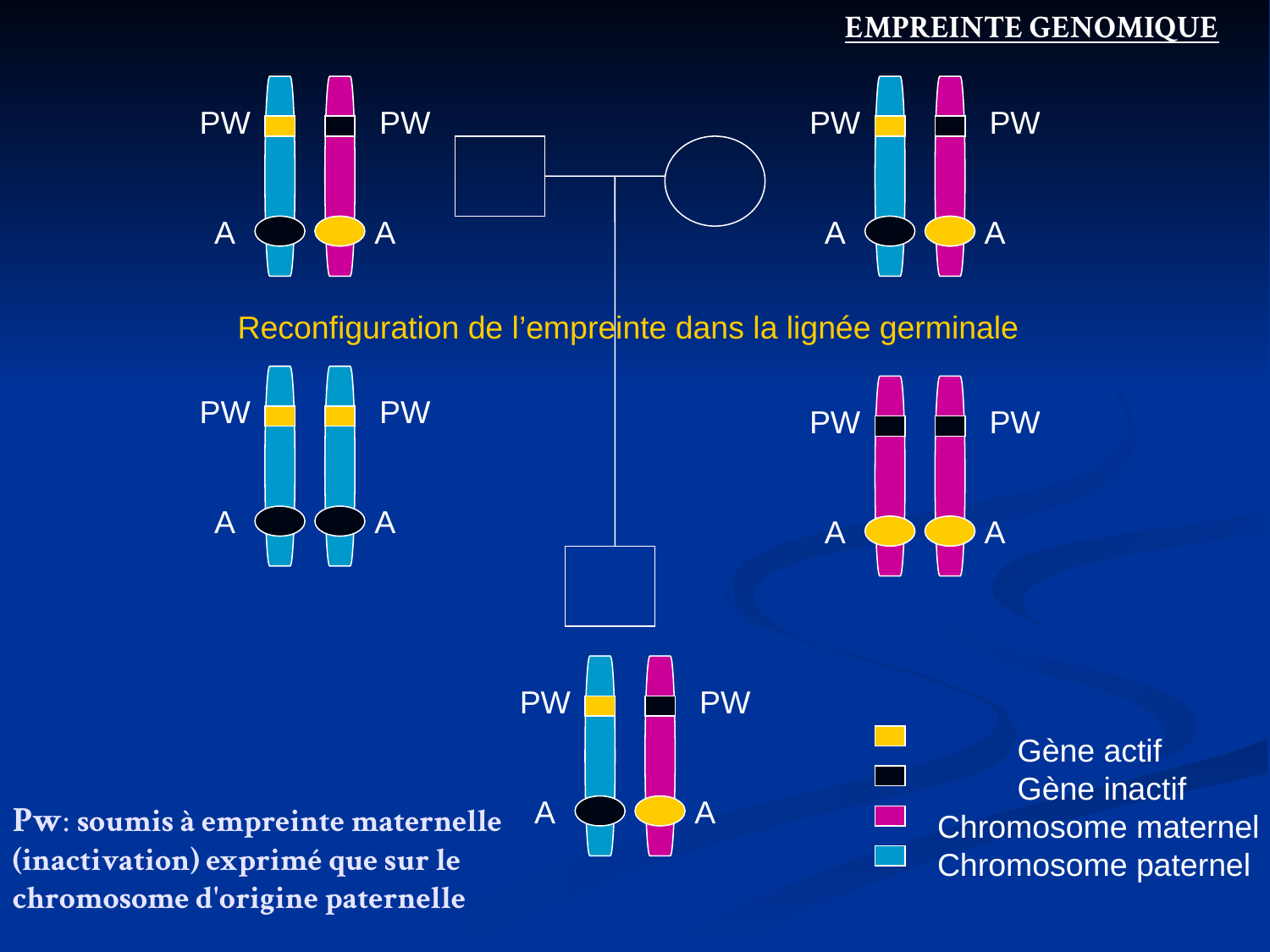

EMPREINTE GENOMIQUE

PW
PW
PW
PW

A
A
A
A

Reconfiguration de l’empreinte dans la lignée germinale

PW
PW
PW
PW

A
A
A
A

PW
PW

         Gène actif
         Gène inactif
Chromosome maternel
Chromosome paternel

Pw: soumis à empreinte maternelle (inactivation) exprimé que sur le chromosome d'origine paternelle
A
A